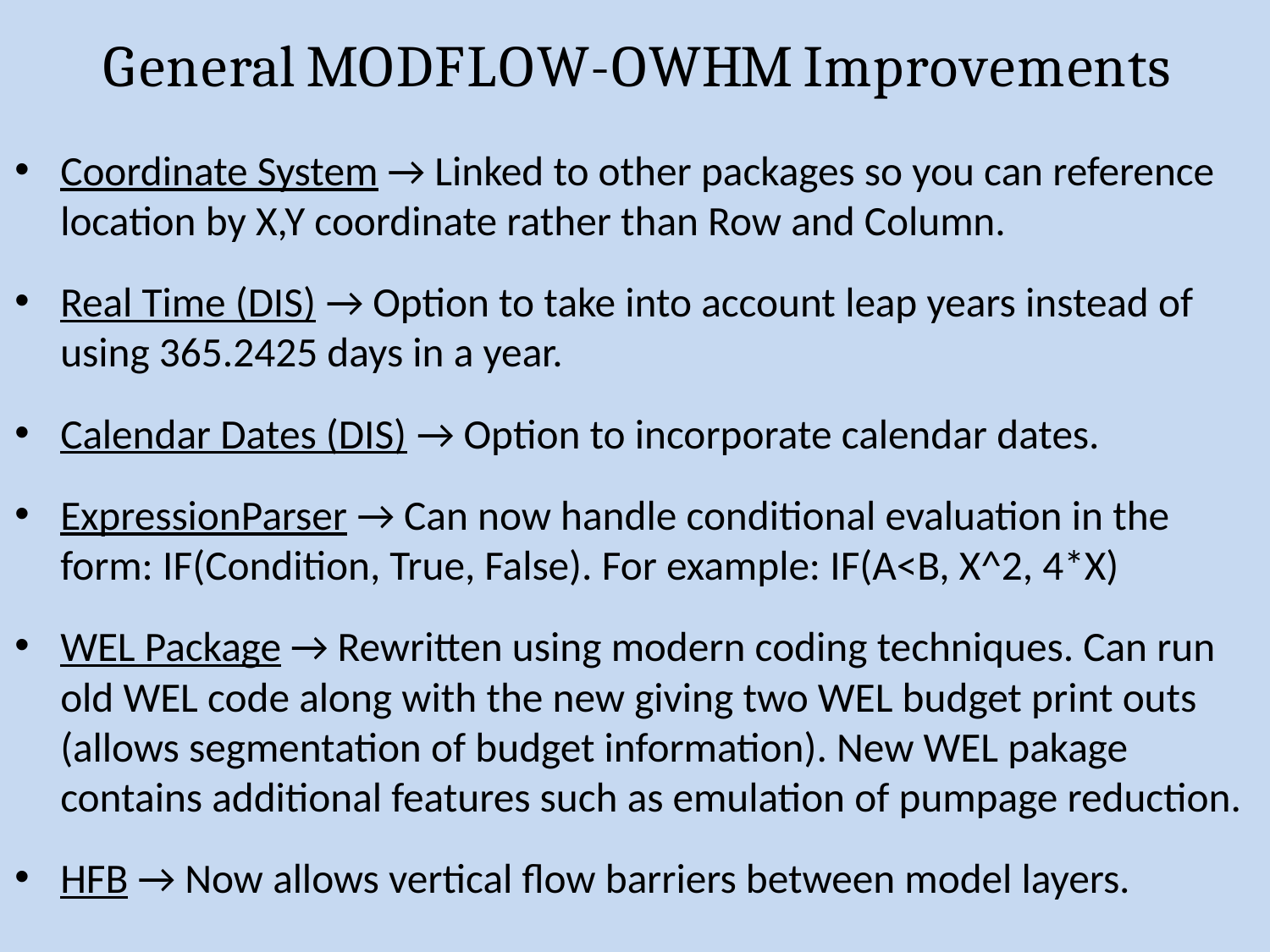

General MODFLOW-OWHM Improvements
Coordinate System → Linked to other packages so you can reference location by X,Y coordinate rather than Row and Column.
Real Time (DIS) → Option to take into account leap years instead of using 365.2425 days in a year.
Calendar Dates (DIS) → Option to incorporate calendar dates.
ExpressionParser → Can now handle conditional evaluation in the form: IF(Condition, True, False). For example: IF(A<B, X^2, 4*X)
WEL Package → Rewritten using modern coding techniques. Can run old WEL code along with the new giving two WEL budget print outs (allows segmentation of budget information). New WEL pakage contains additional features such as emulation of pumpage reduction.
HFB → Now allows vertical flow barriers between model layers.